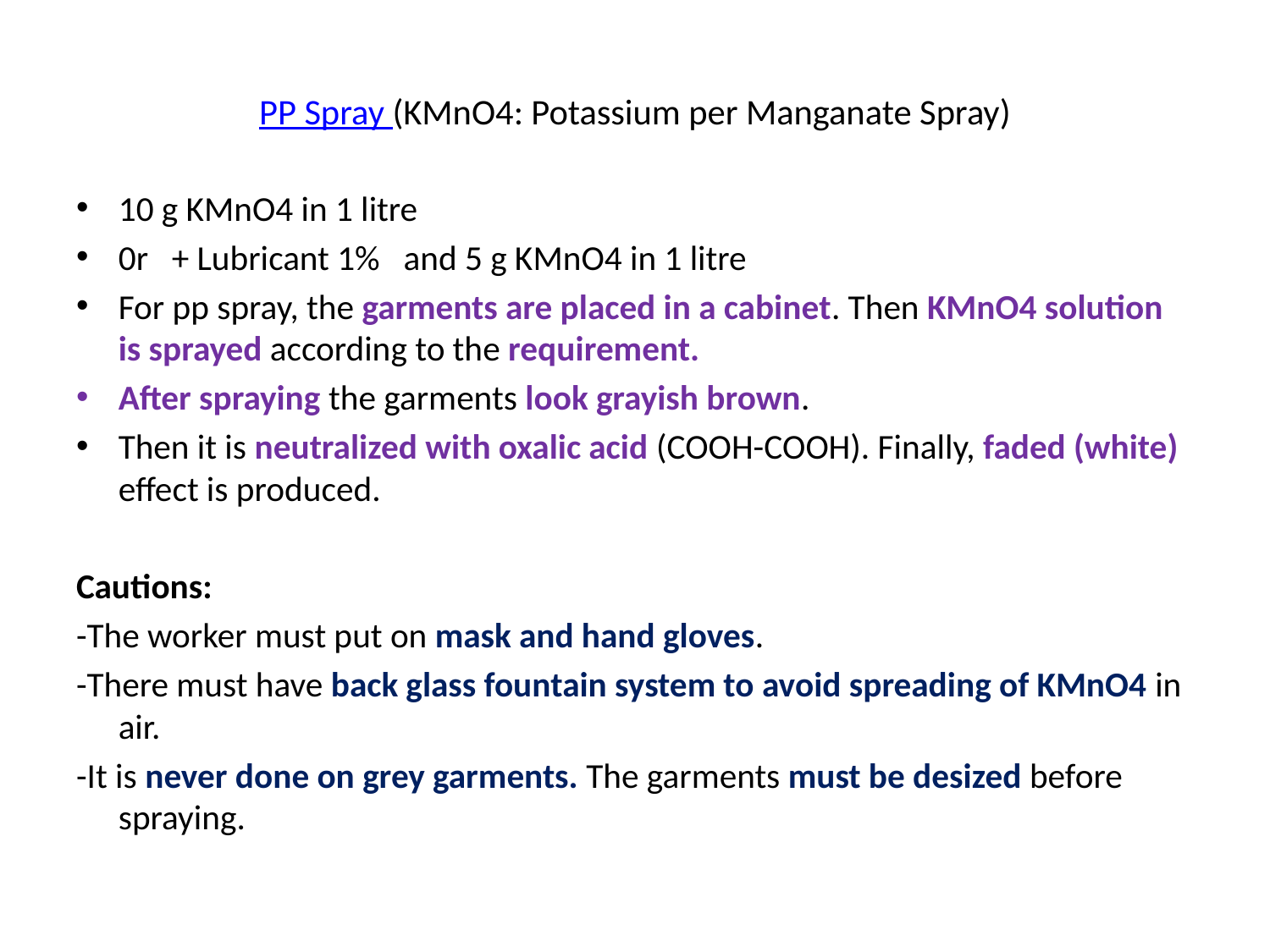

# PP Spray (KMnO4: Potassium per Manganate Spray)
10 g KMnO4 in 1 litre
0r   + Lubricant 1%   and 5 g KMnO4 in 1 litre
For pp spray, the garments are placed in a cabinet. Then KMnO4 solution is sprayed according to the requirement.
After spraying the garments look grayish brown.
Then it is neutralized with oxalic acid (COOH-COOH). Finally, faded (white) effect is produced.

Cautions:
-The worker must put on mask and hand gloves.
-There must have back glass fountain system to avoid spreading of KMnO4 in air.
-It is never done on grey garments. The garments must be desized before spraying.